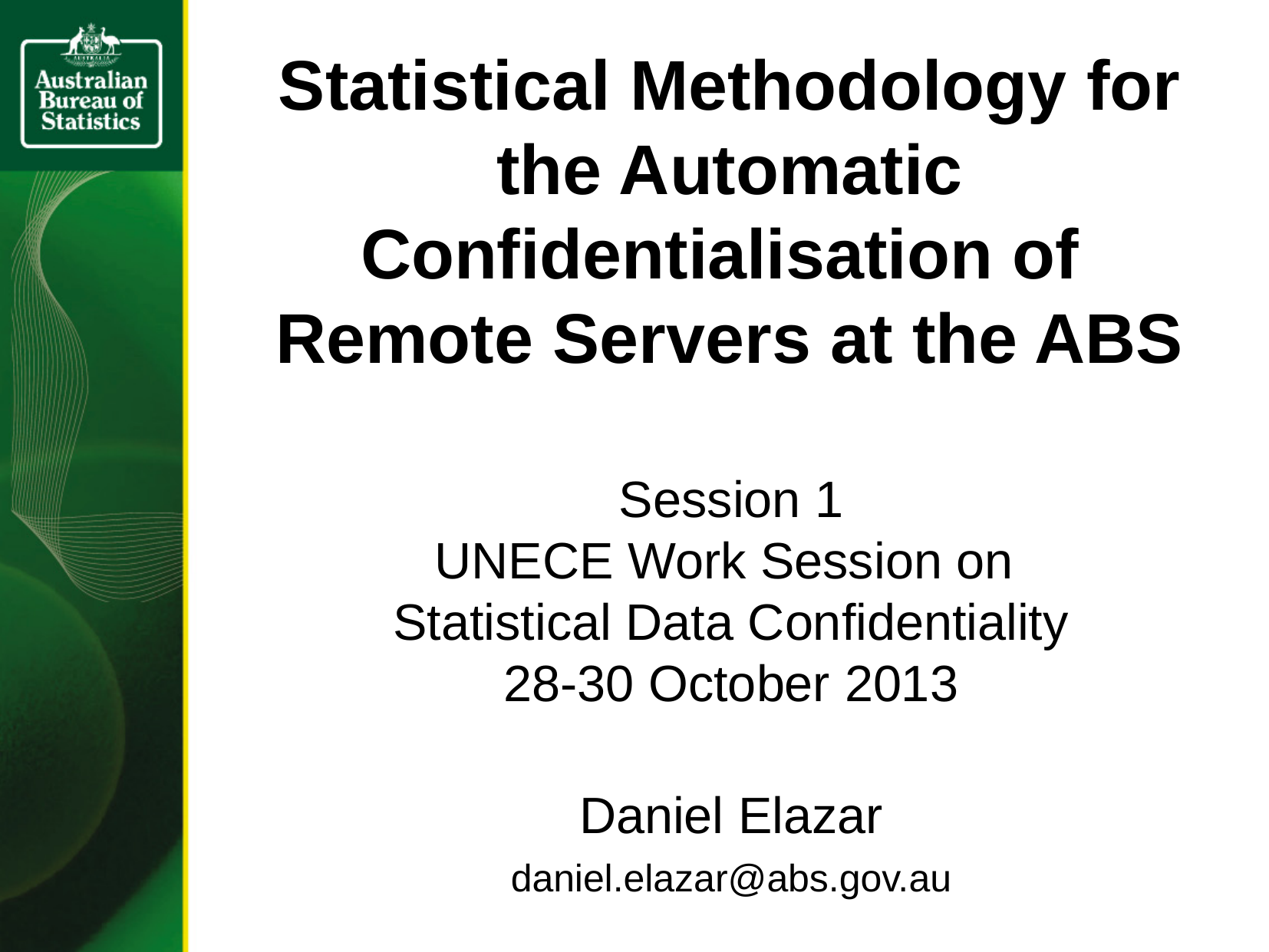

Statistical Methodology for the Automatic Confidentialisation of
Remote Servers at the ABS
Session 1
UNECE Work Session on
Statistical Data Confidentiality
28-30 October 2013

Daniel Elazar
daniel.elazar@abs.gov.au